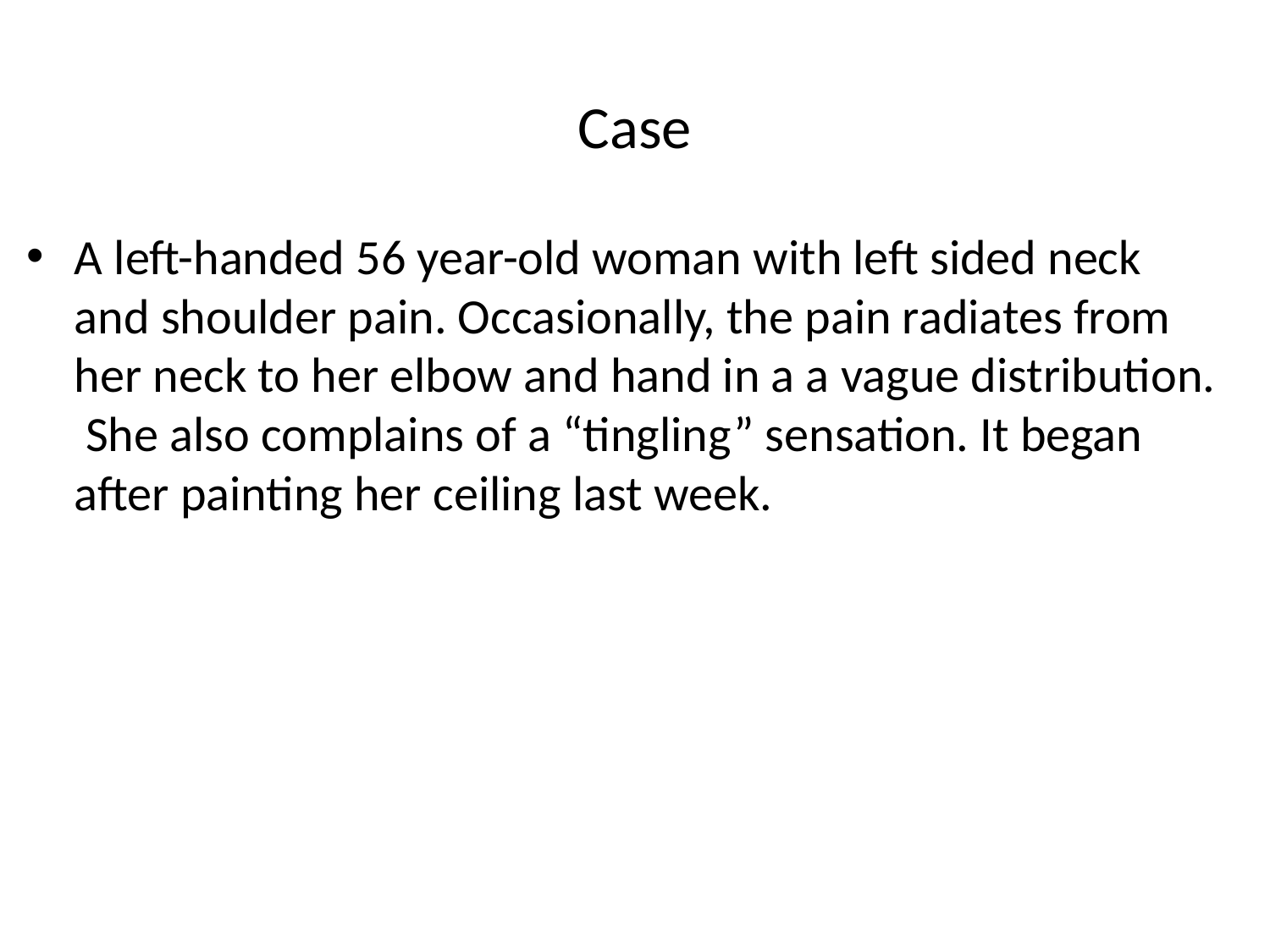

# Case
A left-handed 56 year-old woman with left sided neck and shoulder pain. Occasionally, the pain radiates from her neck to her elbow and hand in a a vague distribution.  She also complains of a “tingling” sensation. It began after painting her ceiling last week.